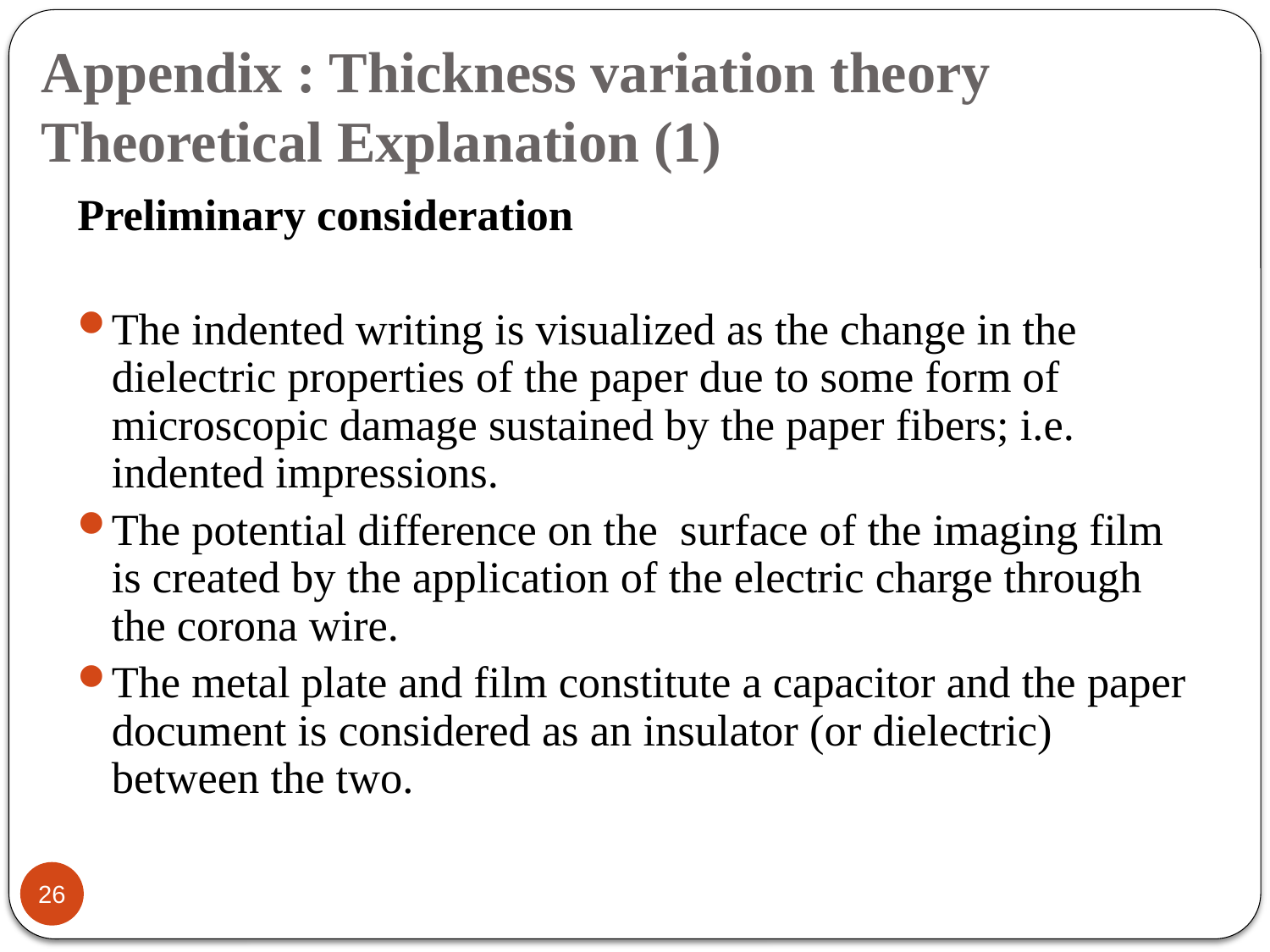

# Appendix : Thickness variation theory Theoretical Explanation (1)
Preliminary consideration

The indented writing is visualized as the change in the dielectric properties of the paper due to some form of microscopic damage sustained by the paper fibers; i.e. indented impressions.
The potential difference on the  surface of the imaging film is created by the application of the electric charge through the corona wire.
The metal plate and film constitute a capacitor and the paper document is considered as an insulator (or dielectric) between the two.
26